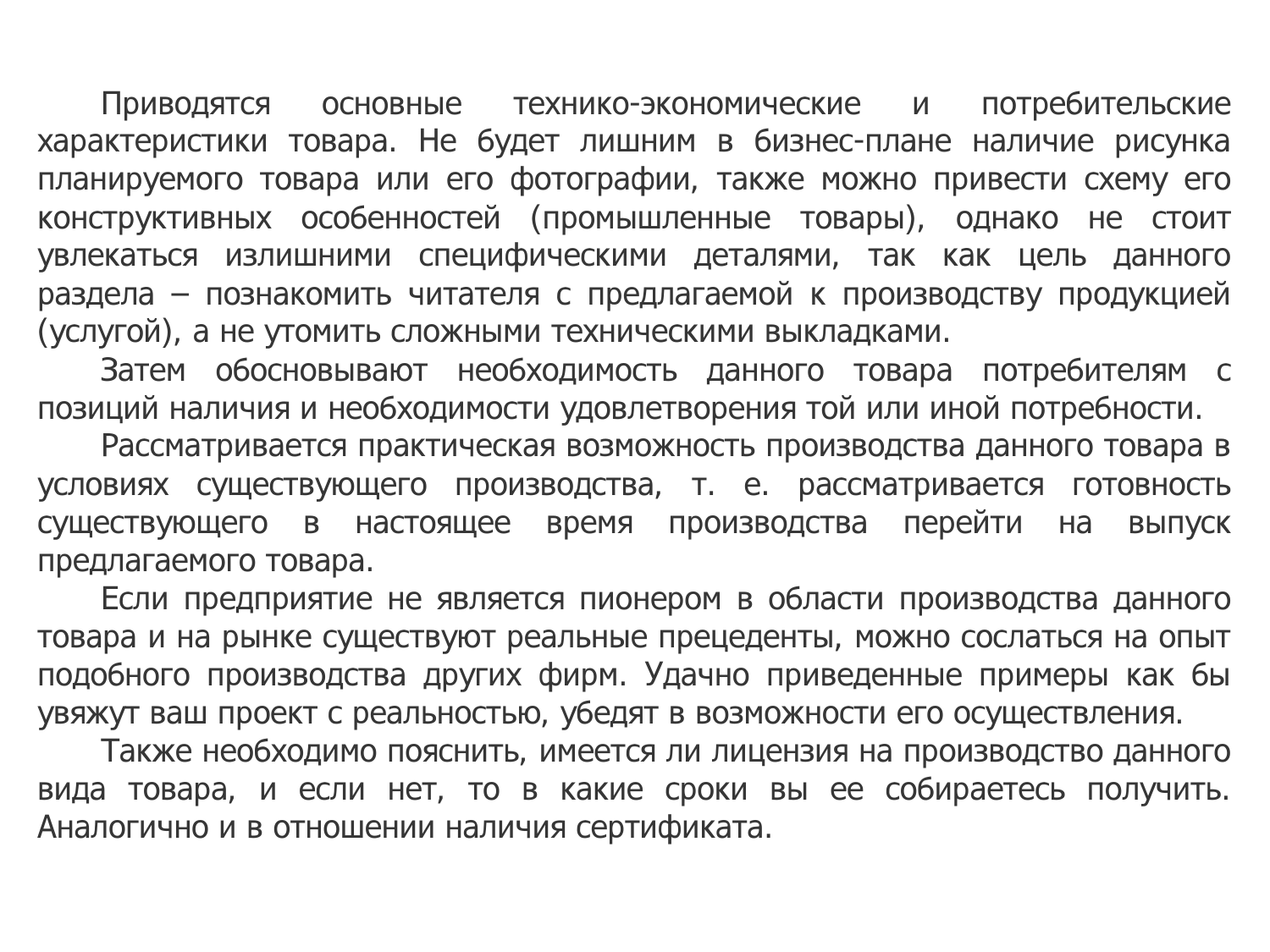

Приводятся основные технико-экономические и потребительские характеристики товара. Не будет лишним в бизнес-плане наличие рисунка планируемого товара или его фотографии, также можно привести схему его конструктивных особенностей (промышленные товары), однако не стоит увлекаться излишними специфическими деталями, так как цель данного раздела – познакомить читателя с предлагаемой к производству продукцией (услугой), а не утомить сложными техническими выкладками.
Затем обосновывают необходимость данного товара потребителям с позиций наличия и необходимости удовлетворения той или иной потребности.
Рассматривается практическая возможность производства данного товара в условиях существующего производства, т. е. рассматривается готовность существующего в настоящее время производства перейти на выпуск предлагаемого товара.
Если предприятие не является пионером в области производства данного товара и на рынке существуют реальные прецеденты, можно сослаться на опыт подобного производства других фирм. Удачно приведенные примеры как бы увяжут ваш проект с реальностью, убедят в возможности его осуществления.
Также необходимо пояснить, имеется ли лицензия на производство данного вида товара, и если нет, то в какие сроки вы ее собираетесь получить. Аналогично и в отношении наличия сертификата.